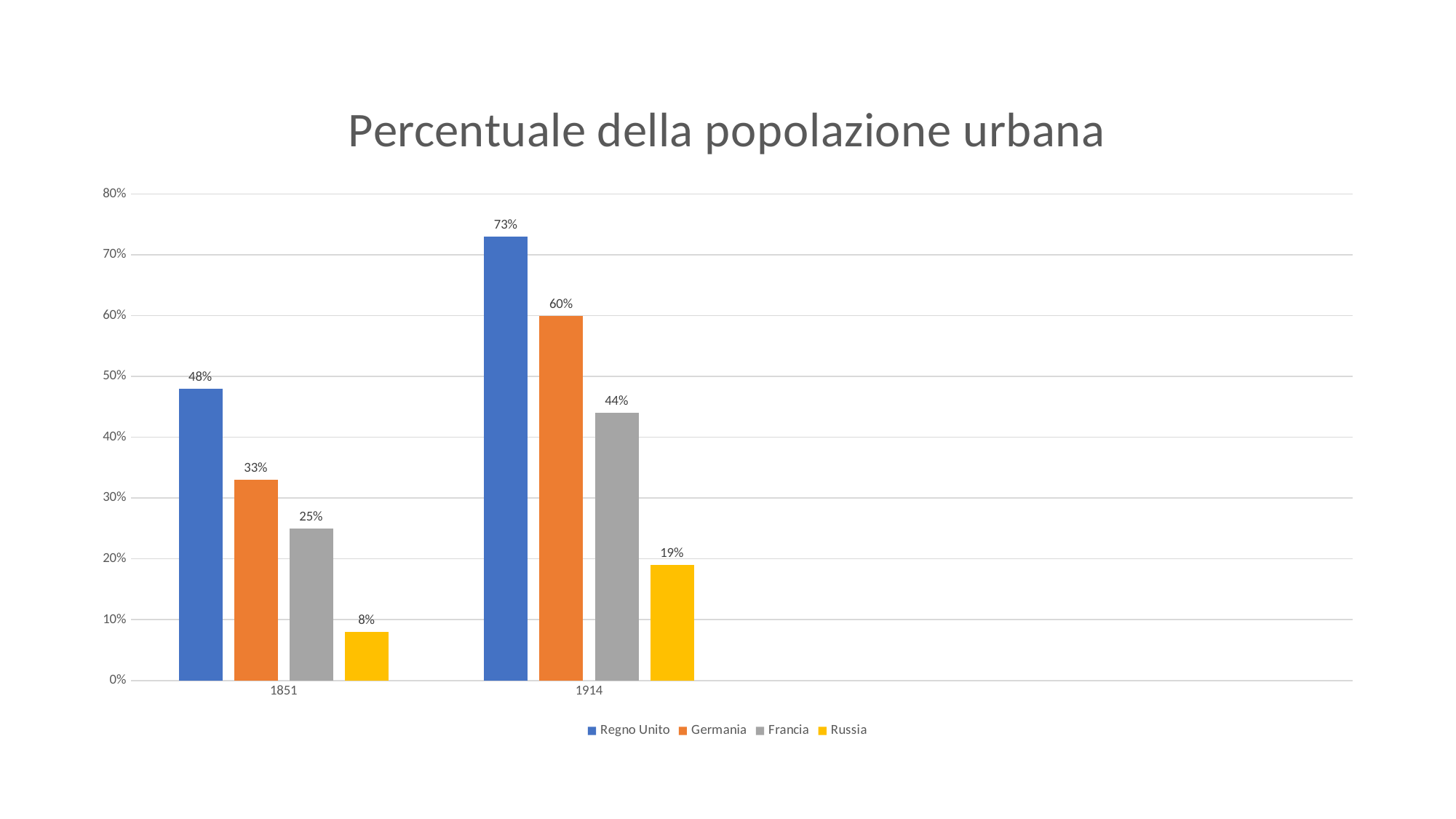

### Chart: Percentuale della popolazione urbana

| Category | Regno Unito | Germania | Francia | Russia |
|---|---|---|---|---|
| 1851 | 0.48 | 0.33 | 0.25 | 0.08 |
| 1914 | 0.73 | 0.6 | 0.44 | 0.19 |
|  | None | None | None | None |
|  | None | None | None | None |